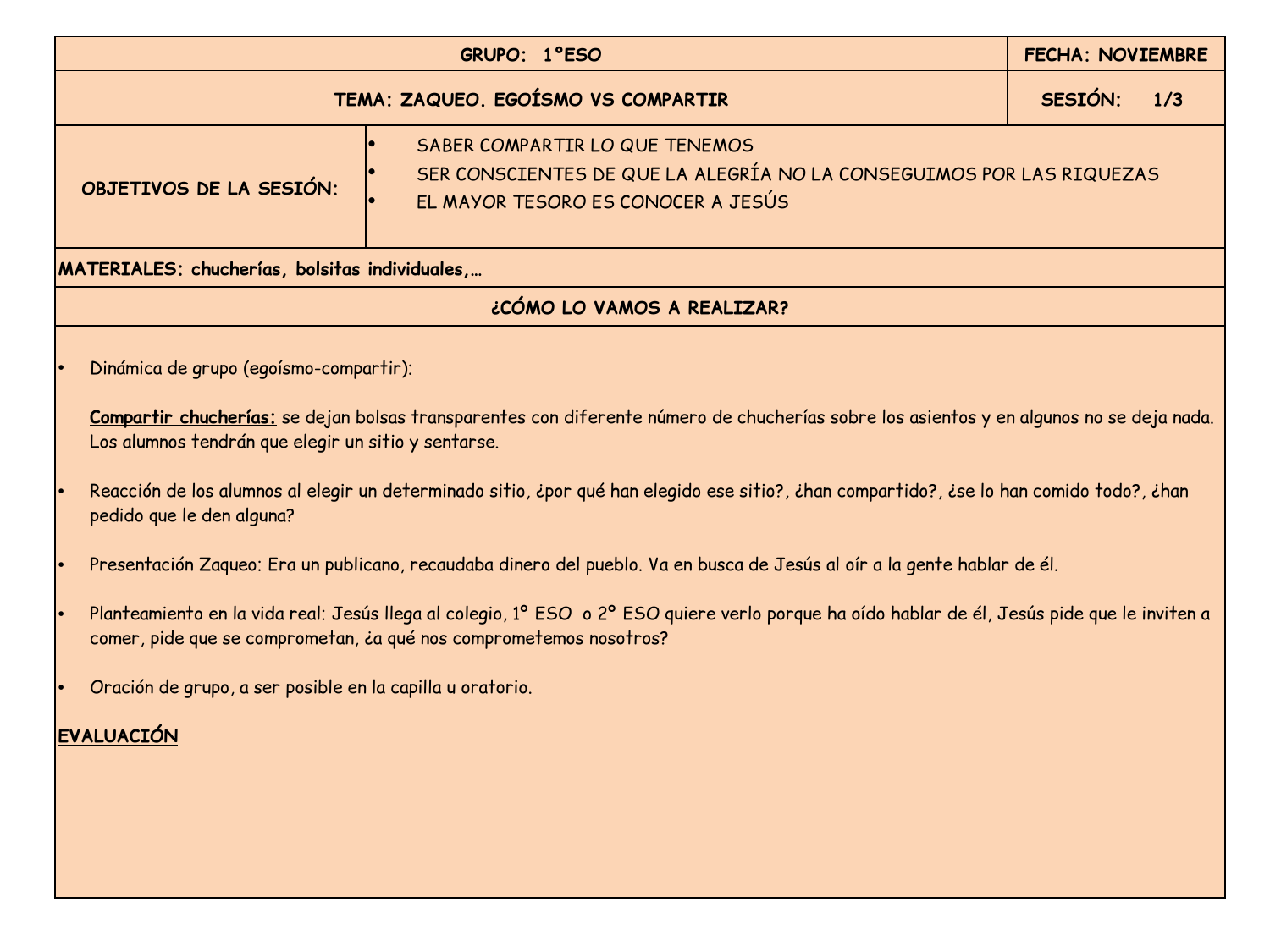

| GRUPO: 1ºESO |  | FECHA: NOVIEMBRE |
| --- | --- | --- |
| TEMA: ZAQUEO. EGOÍSMO VS COMPARTIR |  | SESIÓN: 1/3 |
| OBJETIVOS DE LA SESIÓN: | SABER COMPARTIR LO QUE TENEMOS SER CONSCIENTES DE QUE LA ALEGRÍA NO LA CONSEGUIMOS POR LAS RIQUEZAS EL MAYOR TESORO ES CONOCER A JESÚS |  |
| MATERIALES: chucherías, bolsitas individuales,… |  |  |
| ¿CÓMO LO VAMOS A REALIZAR? |  |  |
| Dinámica de grupo (egoísmo-compartir): Compartir chucherías: se dejan bolsas transparentes con diferente número de chucherías sobre los asientos y en algunos no se deja nada. Los alumnos tendrán que elegir un sitio y sentarse. Reacción de los alumnos al elegir un determinado sitio, ¿por qué han elegido ese sitio?, ¿han compartido?, ¿se lo han comido todo?, ¿han pedido que le den alguna? Presentación Zaqueo: Era un publicano, recaudaba dinero del pueblo. Va en busca de Jesús al oír a la gente hablar de él. Planteamiento en la vida real: Jesús llega al colegio, 1º ESO o 2º ESO quiere verlo porque ha oído hablar de él, Jesús pide que le inviten a comer, pide que se comprometan, ¿a qué nos comprometemos nosotros? Oración de grupo, a ser posible en la capilla u oratorio. EVALUACIÓN |  |  |